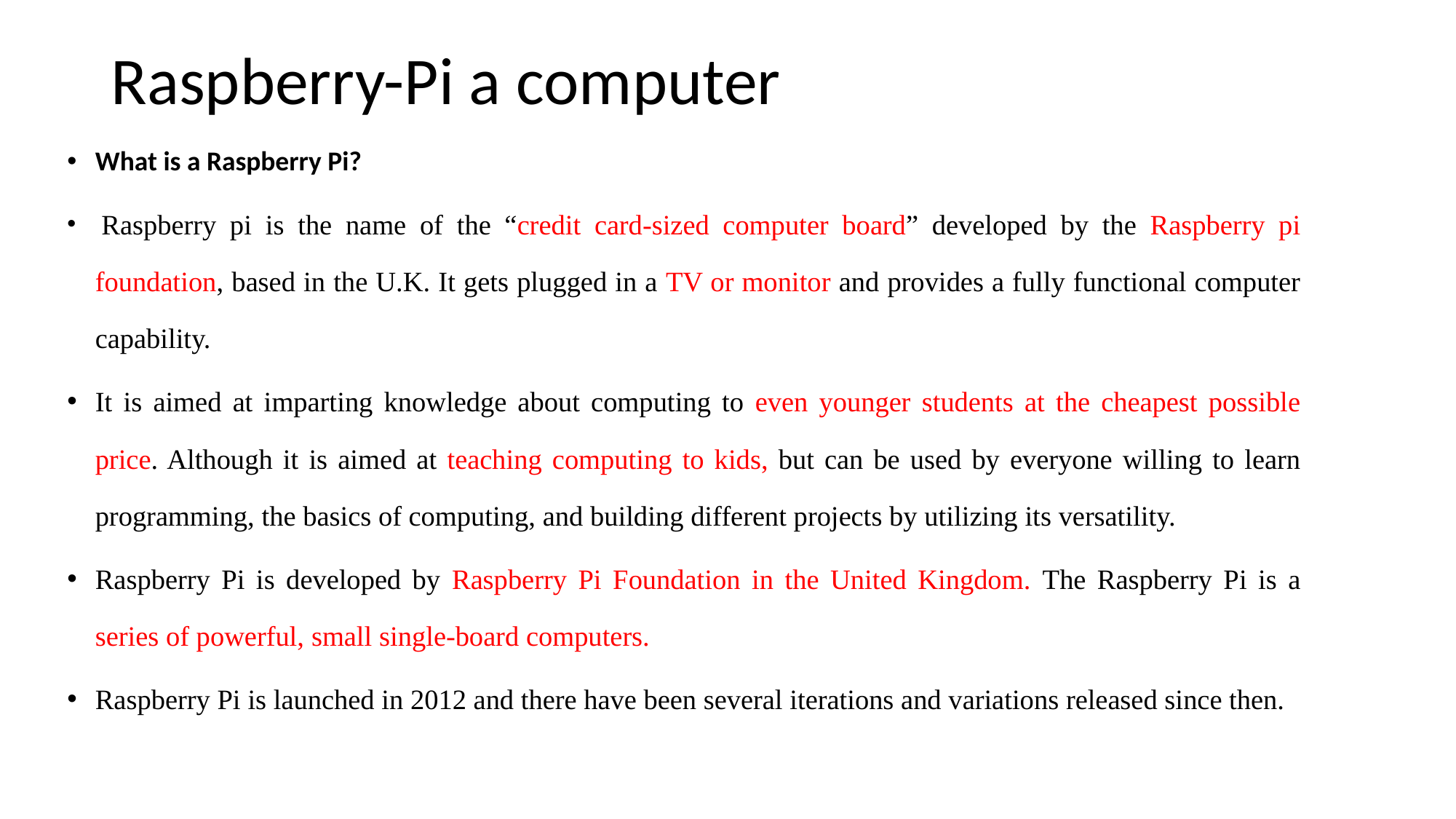

# Raspberry-Pi a computer
What is a Raspberry Pi?
 Raspberry pi is the name of the “credit card-sized computer board” developed by the Raspberry pi foundation, based in the U.K. It gets plugged in a TV or monitor and provides a fully functional computer capability.
It is aimed at imparting knowledge about computing to even younger students at the cheapest possible price. Although it is aimed at teaching computing to kids, but can be used by everyone willing to learn programming, the basics of computing, and building different projects by utilizing its versatility.
Raspberry Pi is developed by Raspberry Pi Foundation in the United Kingdom. The Raspberry Pi is a series of powerful, small single-board computers.
Raspberry Pi is launched in 2012 and there have been several iterations and variations released since then.